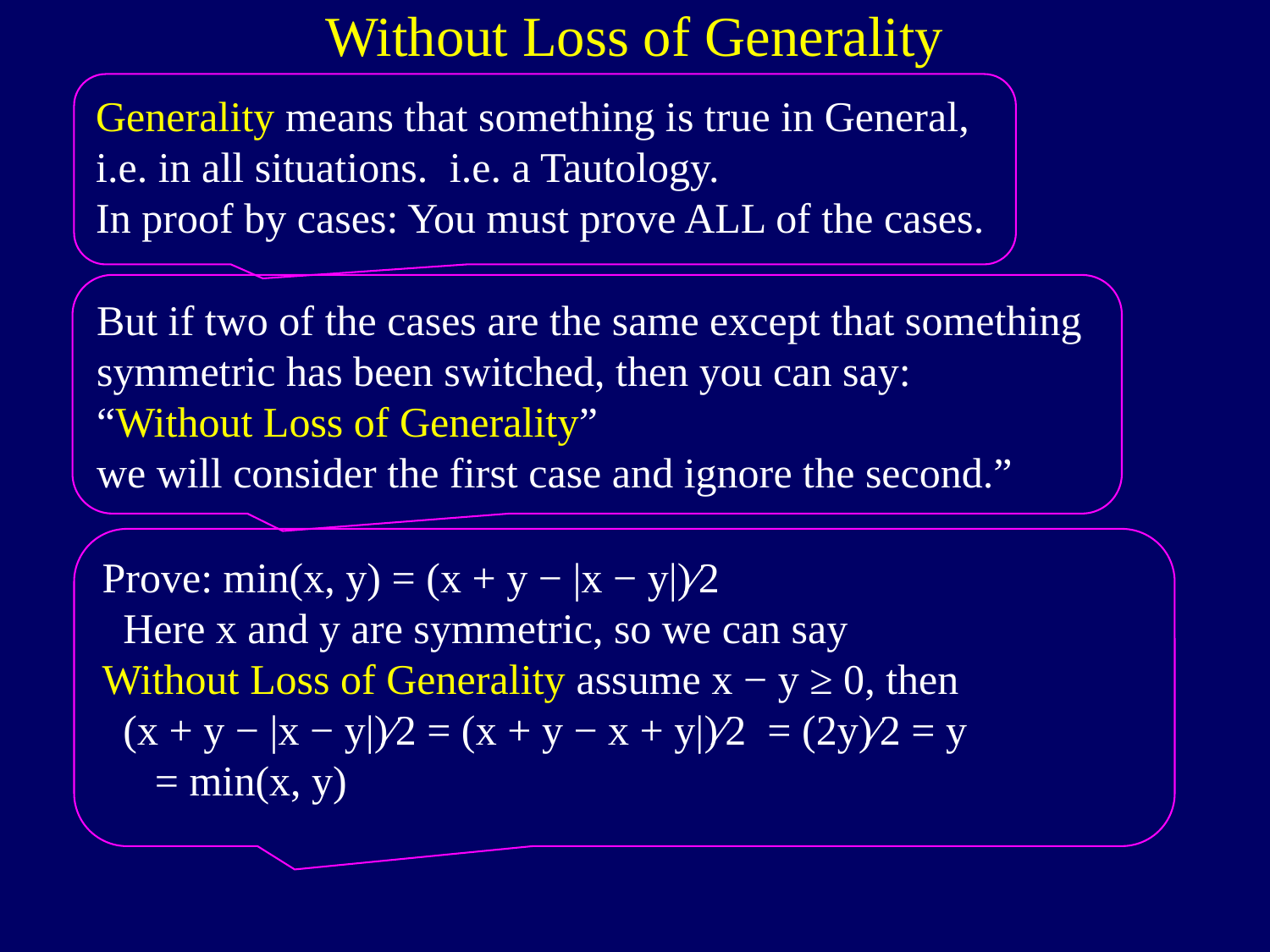

Without Loss of Generality
Generality means that something is true in General,
i.e. in all situations.  i.e. a Tautology.
In proof by cases: You must prove ALL of the cases.

But if two of the cases are the same except that something symmetric has been switched, then you can say:
“Without Loss of Generality”
we will consider the first case and ignore the second.”
Prove: min(x, y) = (x + y − |x − y|)∕2
  Here x and y are symmetric, so we can say
Without Loss of Generality assume x − y ≥ 0, then
  (x + y − |x − y|)∕2 = (x + y − x + y|)∕2  = (2y)∕2 = y
     = min(x, y)